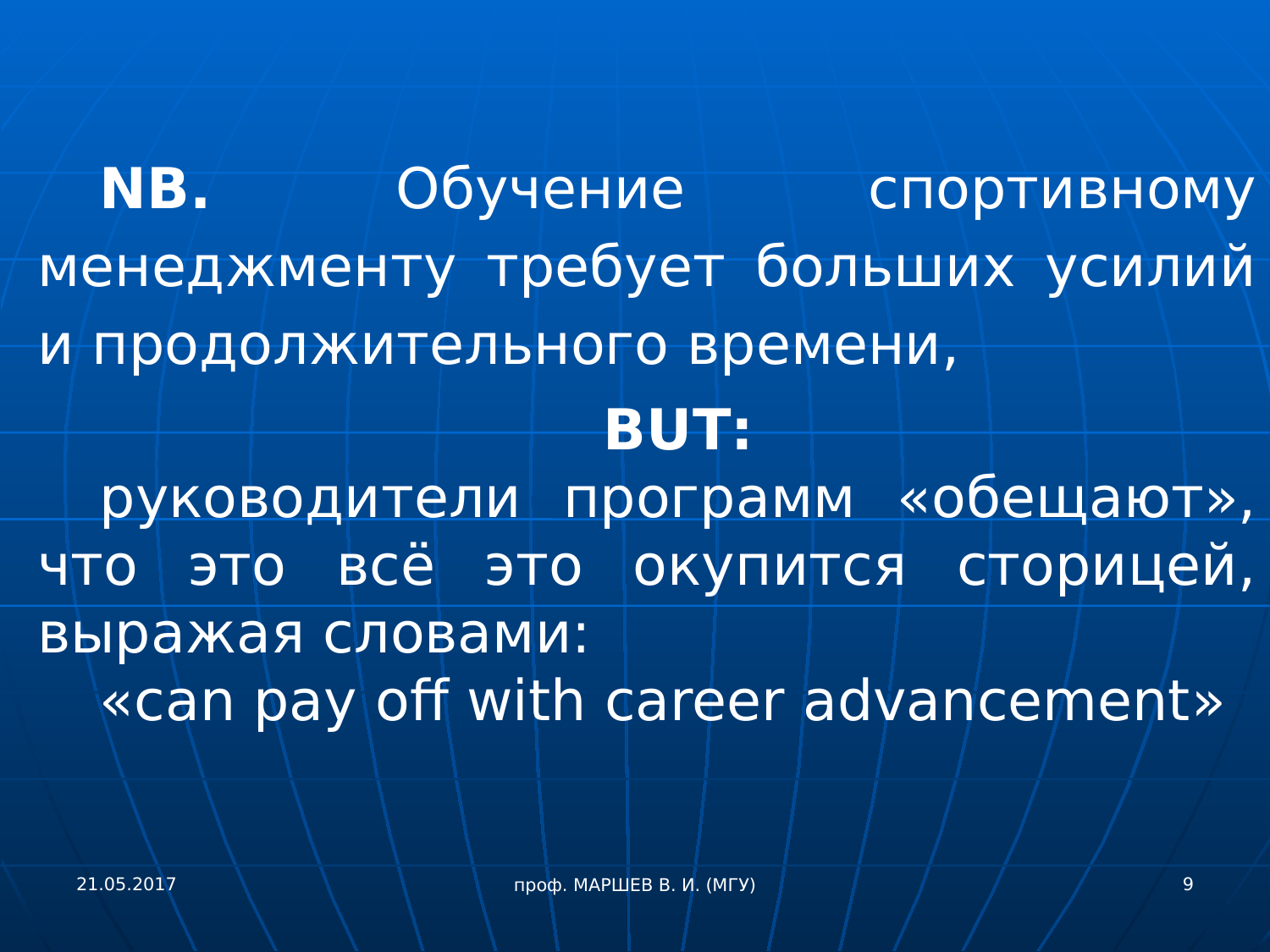

NB. Обучение спортивному менеджменту требует больших усилий и продолжительного времени,
BUT:
руководители программ «обещают», что это всё это окупится сторицей, выражая словами:
«can pay off with career advancement»
21.05.2017
9
проф. МАРШЕВ В. И. (МГУ)